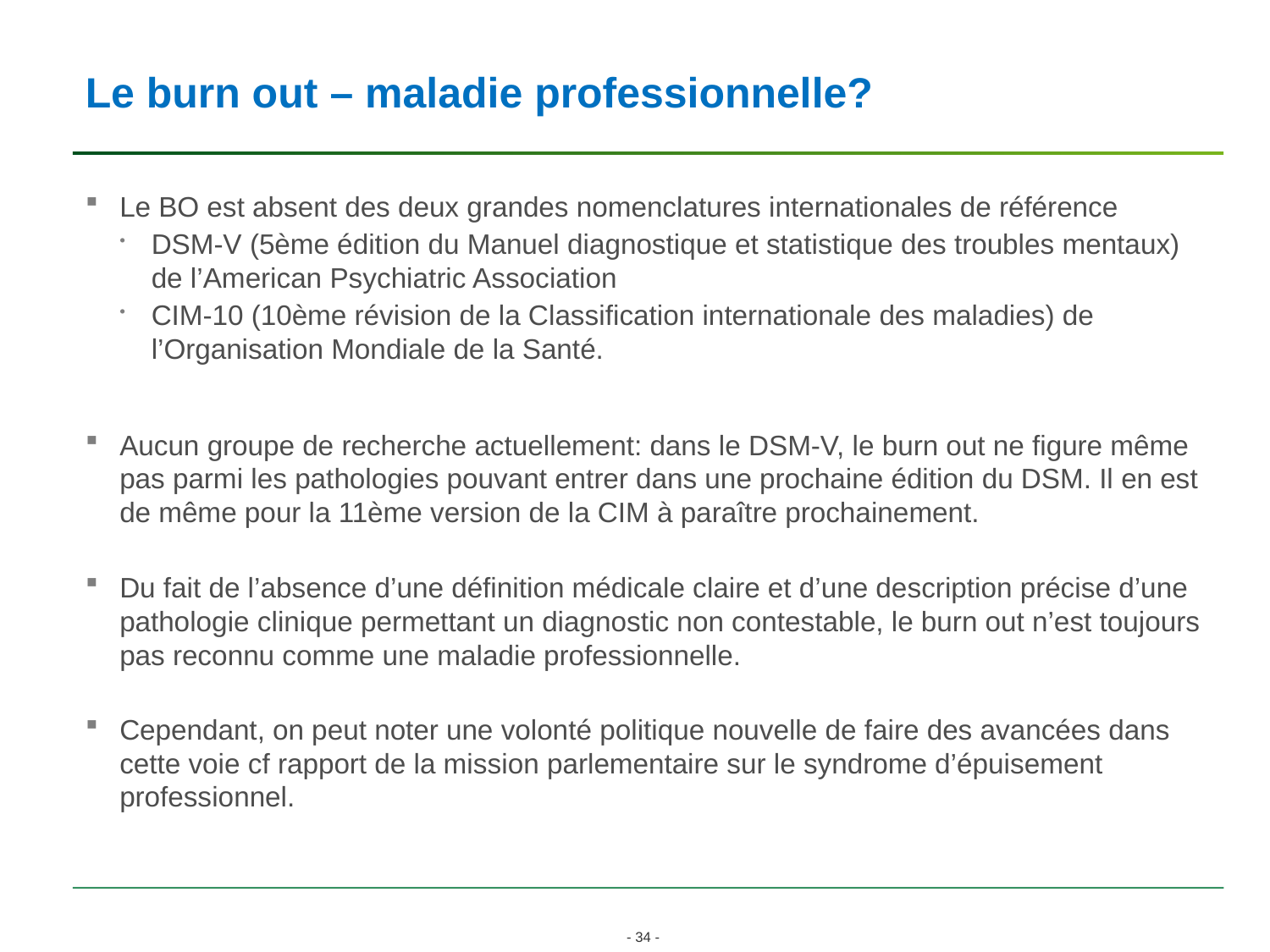

# Le burn out – maladie professionnelle?
Le BO est absent des deux grandes nomenclatures internationales de référence
DSM-V (5ème édition du Manuel diagnostique et statistique des troubles mentaux) de l’American Psychiatric Association
CIM-10 (10ème révision de la Classification internationale des maladies) de l’Organisation Mondiale de la Santé.

Aucun groupe de recherche actuellement: dans le DSM-V, le burn out ne figure même pas parmi les pathologies pouvant entrer dans une prochaine édition du DSM. Il en est de même pour la 11ème version de la CIM à paraître prochainement.

Du fait de l’absence d’une définition médicale claire et d’une description précise d’une pathologie clinique permettant un diagnostic non contestable, le burn out n’est toujours pas reconnu comme une maladie professionnelle.

Cependant, on peut noter une volonté politique nouvelle de faire des avancées dans cette voie cf rapport de la mission parlementaire sur le syndrome d’épuisement professionnel.